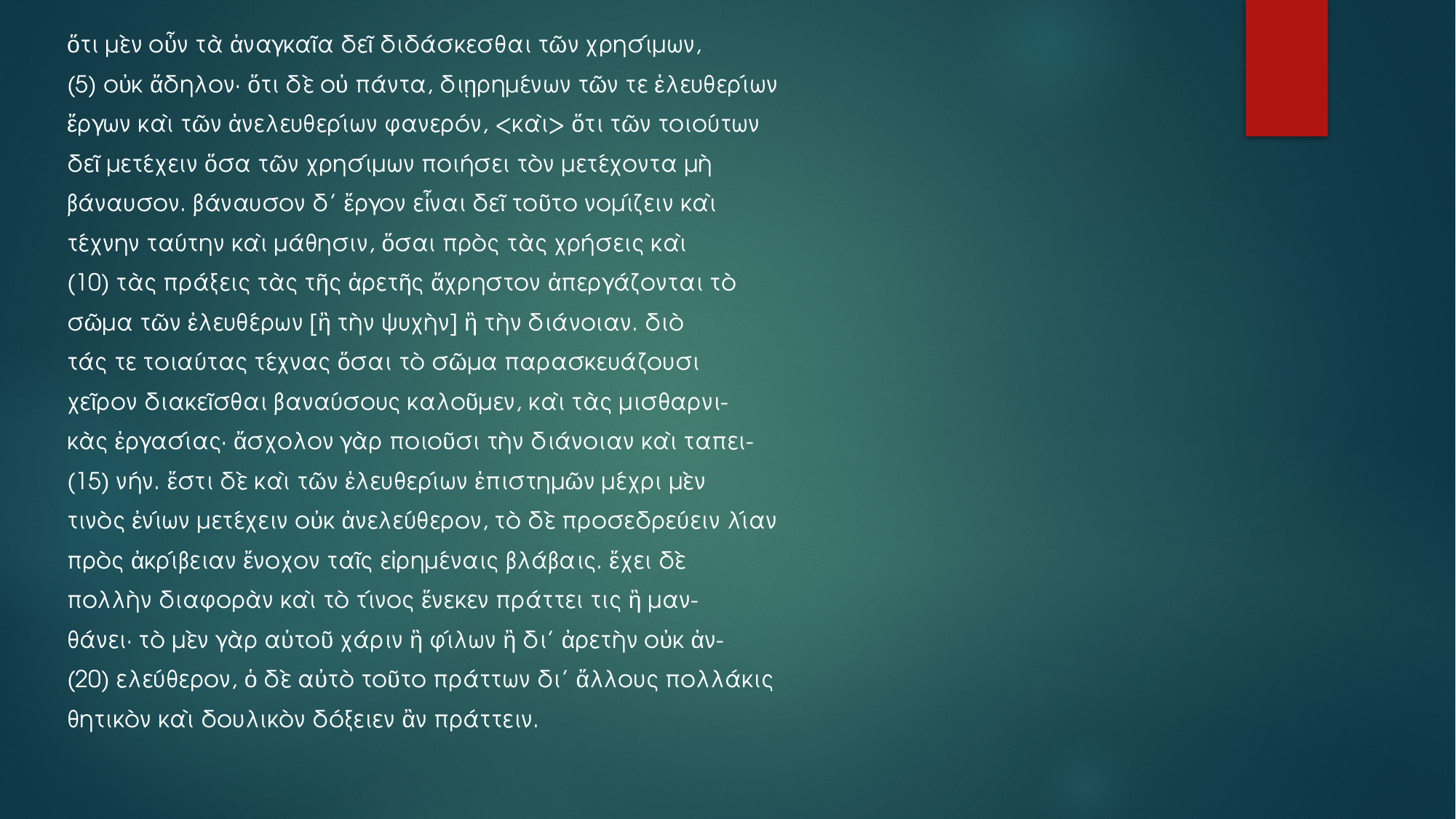

ὅτι μὲν οὖν τὰ ἀναγκαῖα δεῖ διδάσκεσθαι τῶν χρησίμων,
(5) οὐκ ἄδηλον· ὅτι δὲ οὐ πάντα, διῃρημένων τῶν τε ἐλευθερίων
ἔργων καὶ τῶν ἀνελευθερίων φανερόν, <καὶ> ὅτι τῶν τοιούτων
δεῖ μετέχειν ὅσα τῶν χρησίμων ποιήσει τὸν μετέχοντα μὴ
βάναυσον. βάναυσον δ’ ἔργον εἶναι δεῖ τοῦτο νομίζειν καὶ
τέχνην ταύτην καὶ μάθησιν, ὅσαι πρὸς τὰς χρήσεις καὶ
(10) τὰς πράξεις τὰς τῆς ἀρετῆς ἄχρηστον ἀπεργάζονται τὸ
σῶμα τῶν ἐλευθέρων [ἢ τὴν ψυχὴν] ἢ τὴν διάνοιαν. διὸ
τάς τε τοιαύτας τέχνας ὅσαι τὸ σῶμα παρασκευάζουσι
χεῖρον διακεῖσθαι βαναύσους καλοῦμεν, καὶ τὰς μισθαρνι-
κὰς ἐργασίας· ἄσχολον γὰρ ποιοῦσι τὴν διάνοιαν καὶ ταπει-
(15) νήν. ἔστι δὲ καὶ τῶν ἐλευθερίων ἐπιστημῶν μέχρι μὲν
τινὸς ἐνίων μετέχειν οὐκ ἀνελεύθερον, τὸ δὲ προσεδρεύειν λίαν
πρὸς ἀκρίβειαν ἔνοχον ταῖς εἰρημέναις βλάβαις. ἔχει δὲ
πολλὴν διαφορὰν καὶ τὸ τίνος ἕνεκεν πράττει τις ἢ μαν-
θάνει· τὸ μὲν γὰρ αὑτοῦ χάριν ἢ φίλων ἢ δι’ ἀρετὴν οὐκ ἀν-
(20) ελεύθερον, ὁ δὲ αὐτὸ τοῦτο πράττων δι’ ἄλλους πολλάκις
θητικὸν καὶ δουλικὸν δόξειεν ἂν πράττειν.